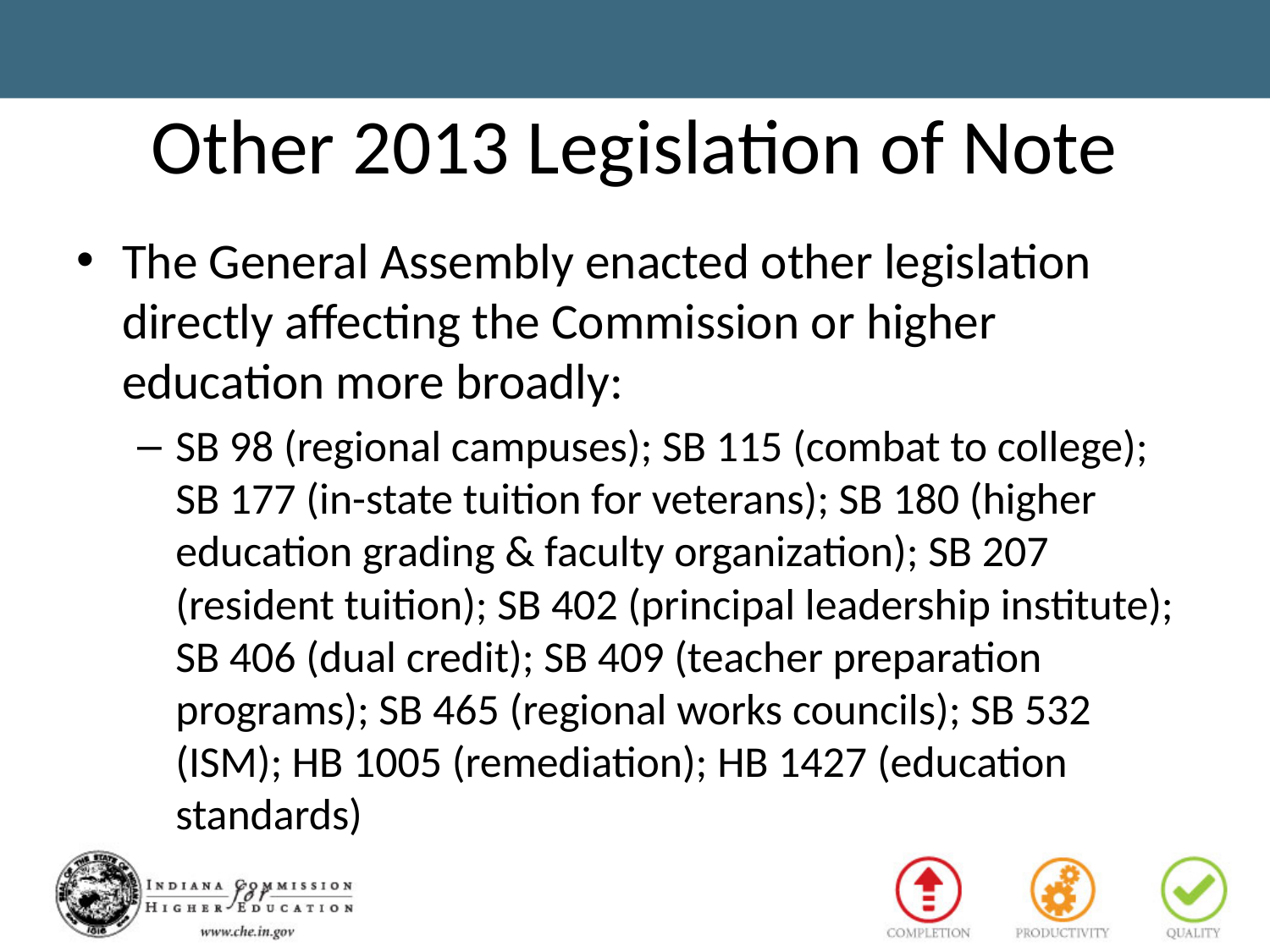

# Other 2013 Legislation of Note
The General Assembly enacted other legislation directly affecting the Commission or higher education more broadly:
SB 98 (regional campuses); SB 115 (combat to college); SB 177 (in-state tuition for veterans); SB 180 (higher education grading & faculty organization); SB 207 (resident tuition); SB 402 (principal leadership institute); SB 406 (dual credit); SB 409 (teacher preparation programs); SB 465 (regional works councils); SB 532 (ISM); HB 1005 (remediation); HB 1427 (education standards)